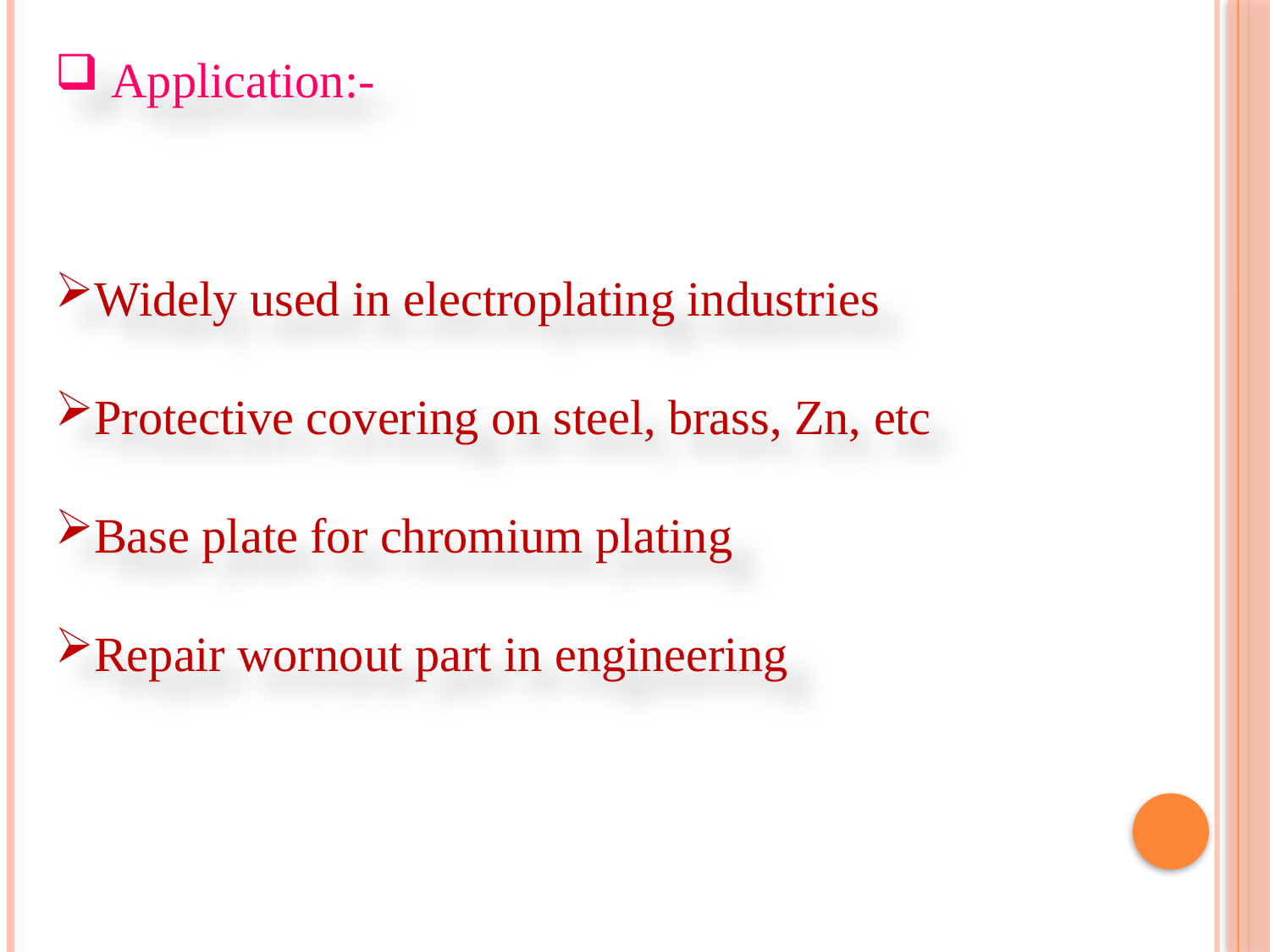

Application:-
Widely used in electroplating industries
Protective covering on steel, brass, Zn, etc
Base plate for chromium plating
Repair wornout part in engineering